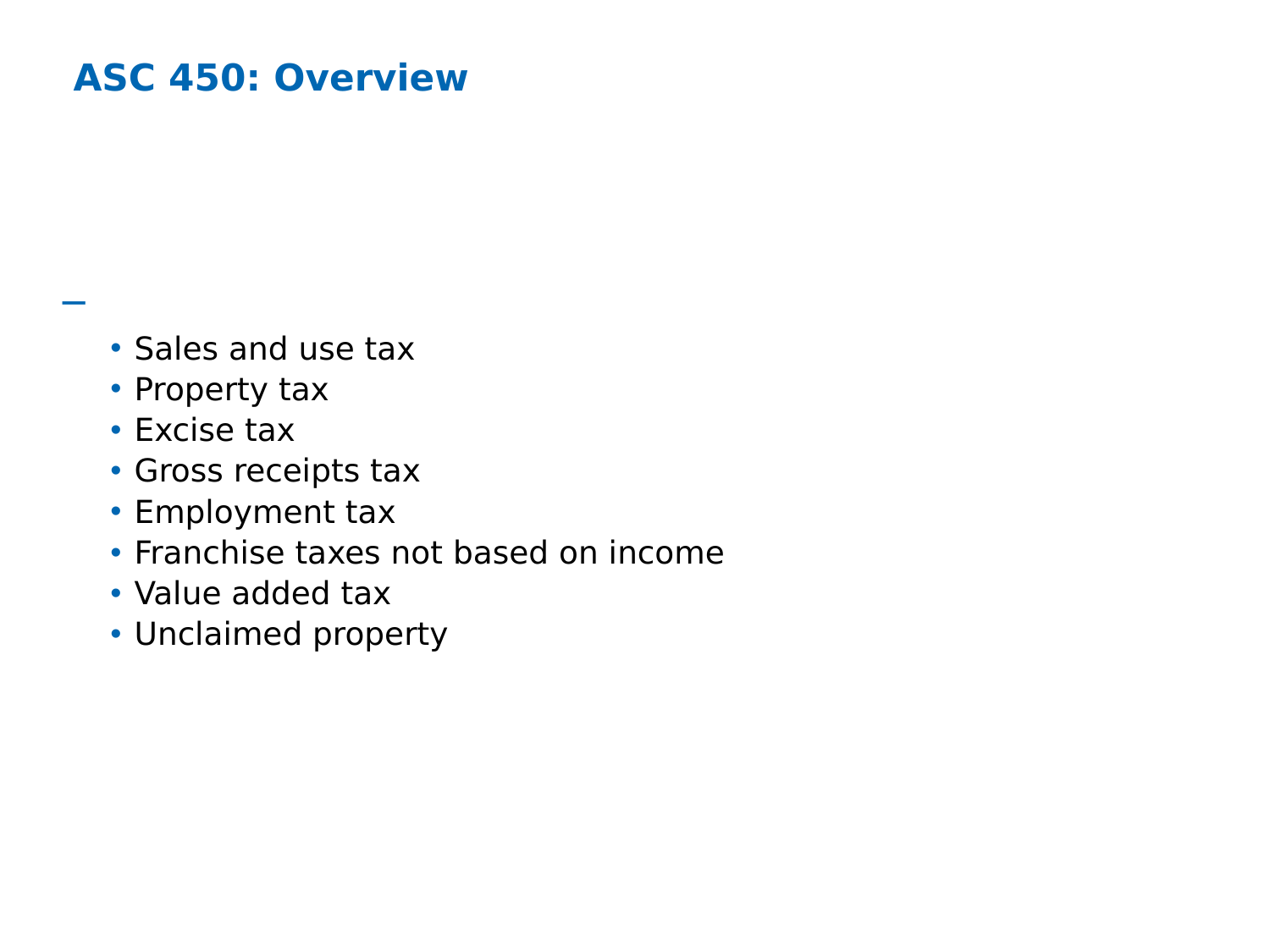

# ASC 450: Overview
Governs non-income tax exposures
Sales and use tax
Property tax
Excise tax
Gross receipts tax
Employment tax
Franchise taxes not based on income
Value added tax
Unclaimed property